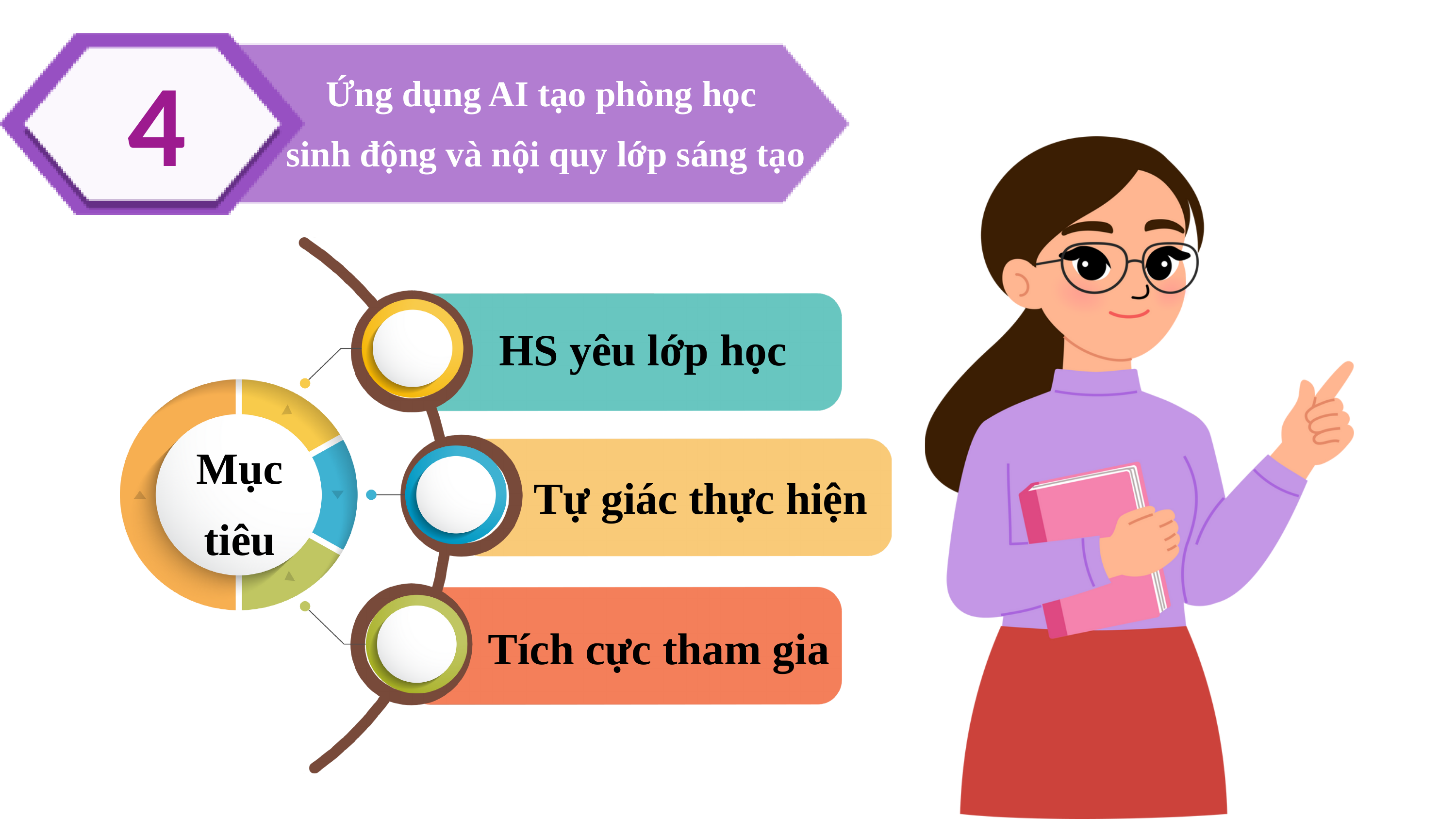

4
Ứng dụng AI tạo phòng học
sinh động và nội quy lớp sáng tạo

HS yêu lớp học
Mục
tiêu
Tự giác thực hiện
Tích cực tham gia